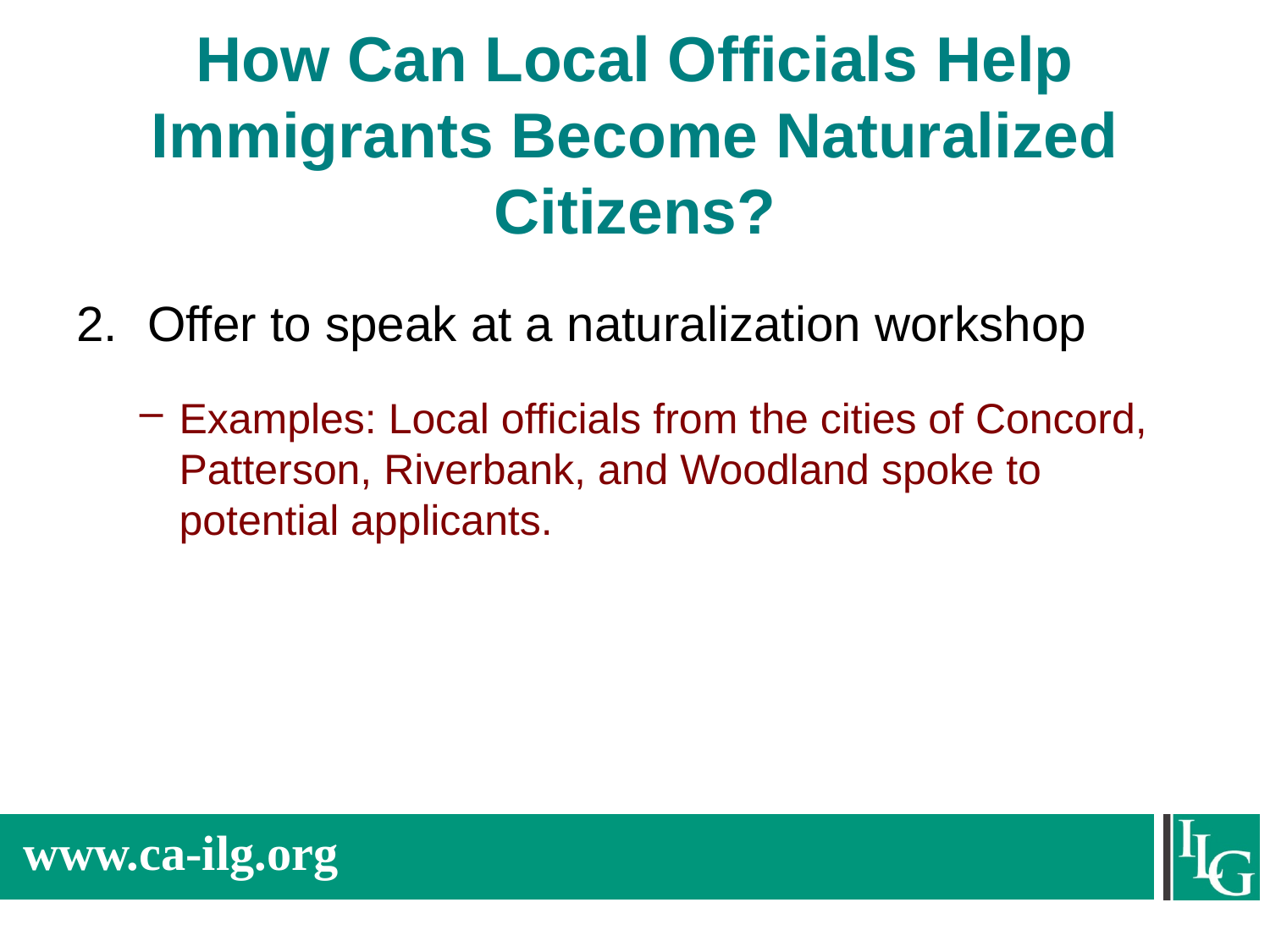

# How Can Local Officials Help Immigrants Become Naturalized Citizens?
Offer to speak at a naturalization workshop

Examples: Local officials from the cities of Concord, Patterson, Riverbank, and Woodland spoke to potential applicants.